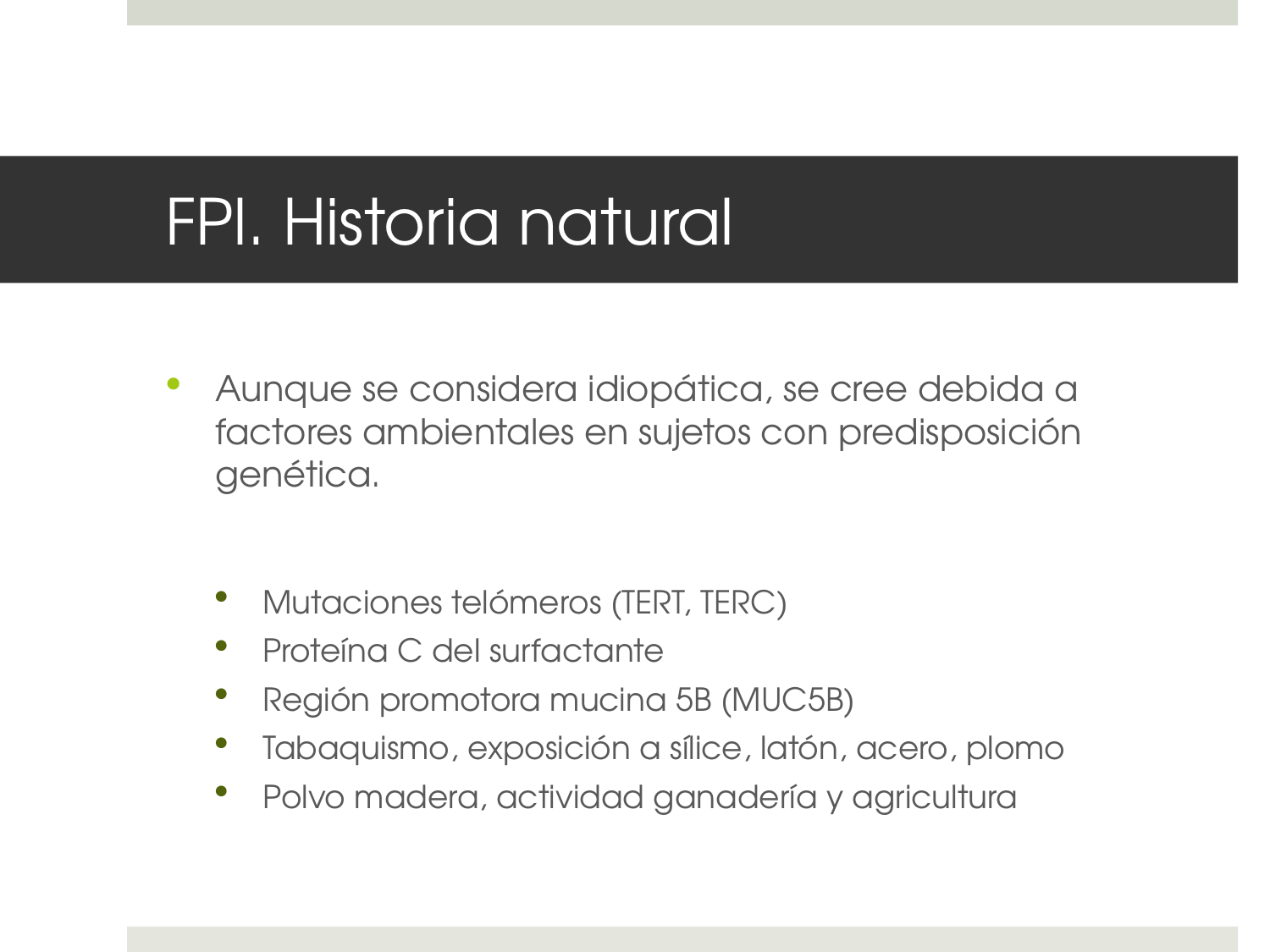

# FPI. Historia natural
Aunque se considera idiopática, se cree debida a factores ambientales en sujetos con predisposición genética.

Mutaciones telómeros (TERT, TERC)
Proteína C del surfactante
Región promotora mucina 5B (MUC5B)
Tabaquismo, exposición a sílice, latón, acero, plomo
Polvo madera, actividad ganadería y agricultura